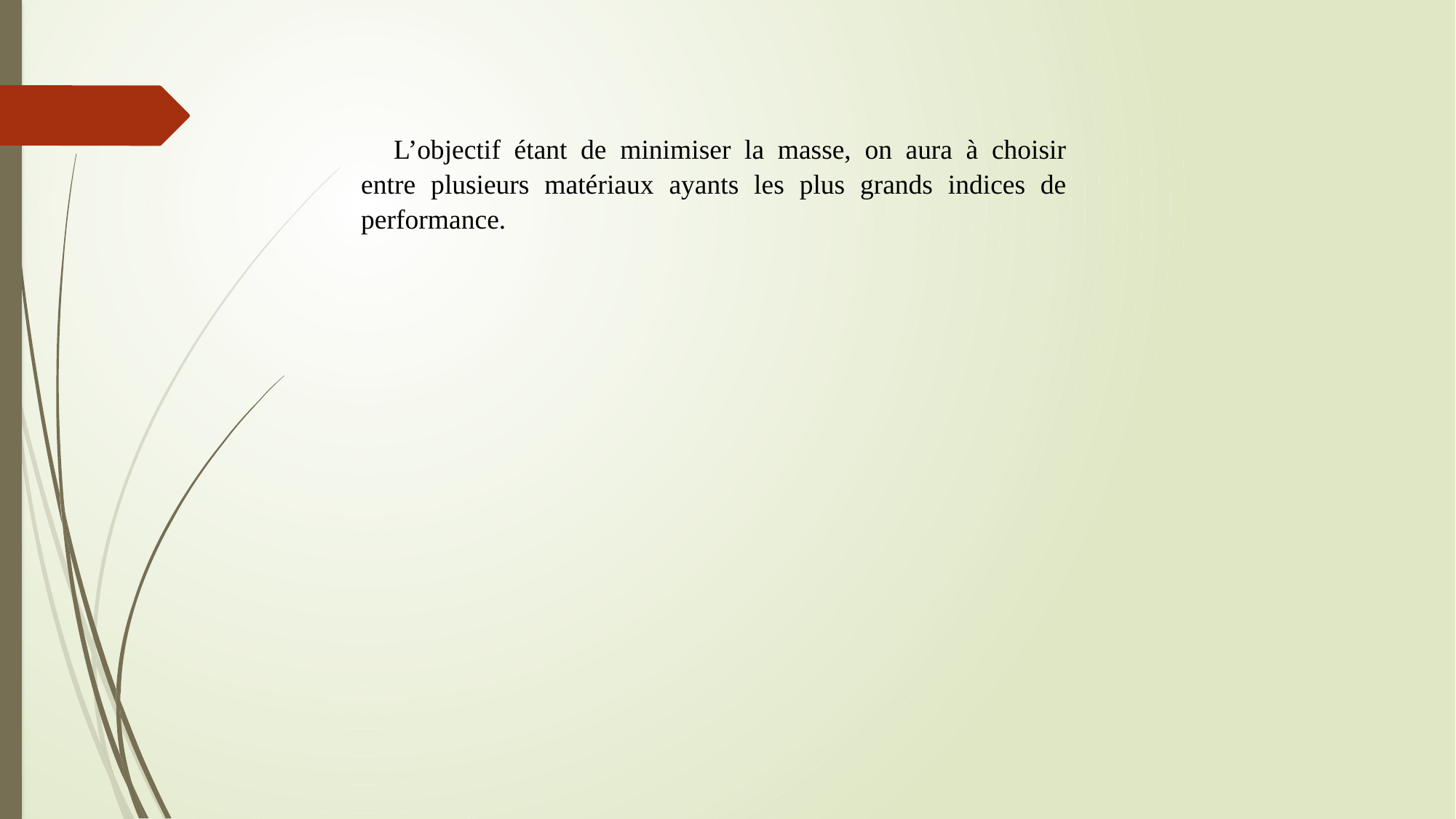

L’objectif étant de minimiser la masse, on aura à choisir entre plusieurs matériaux ayants les plus grands indices de performance.